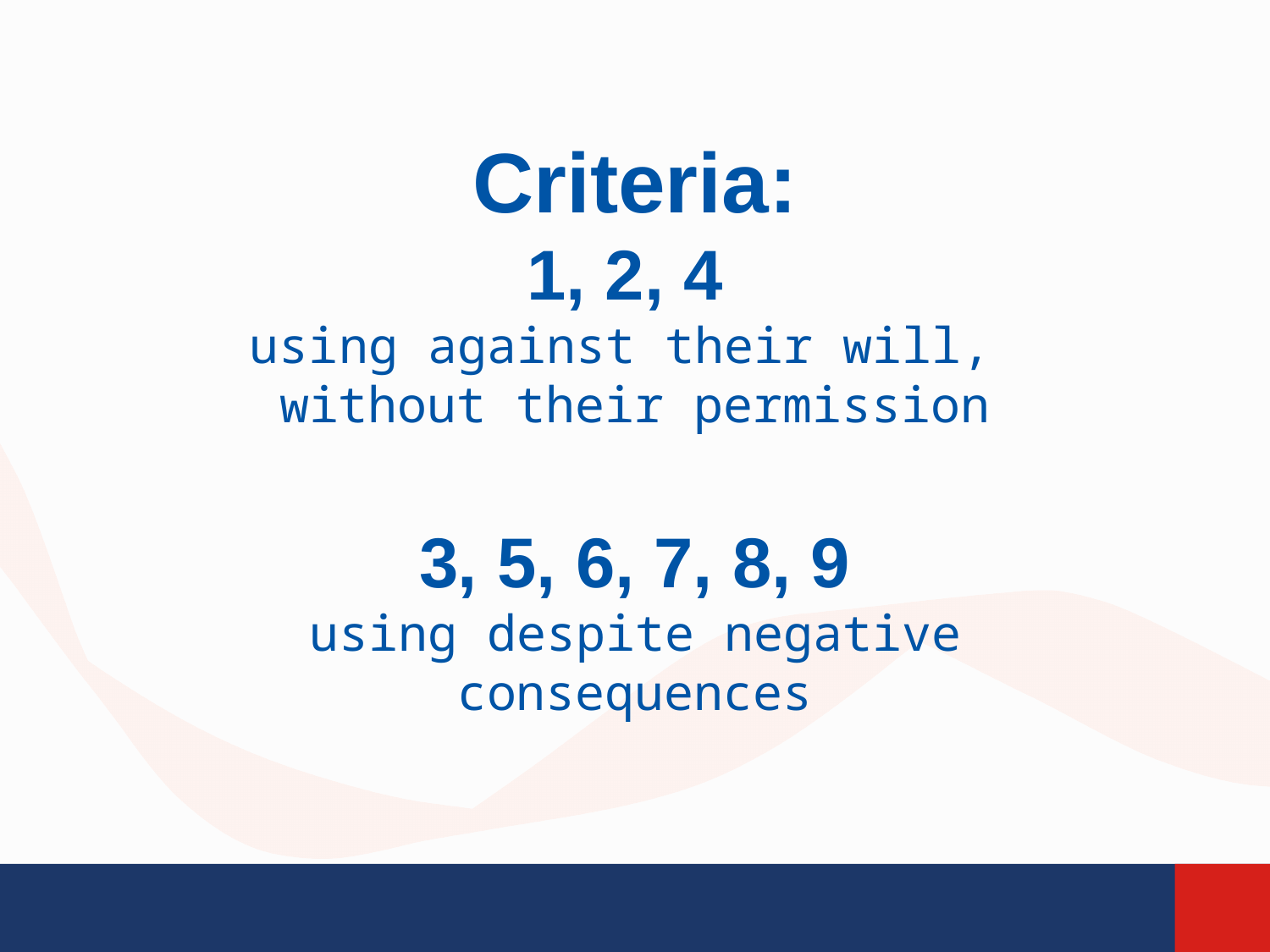

Criteria:
1, 2, 4
using against their will,
without their permission

3, 5, 6, 7, 8, 9
using despite negative consequences